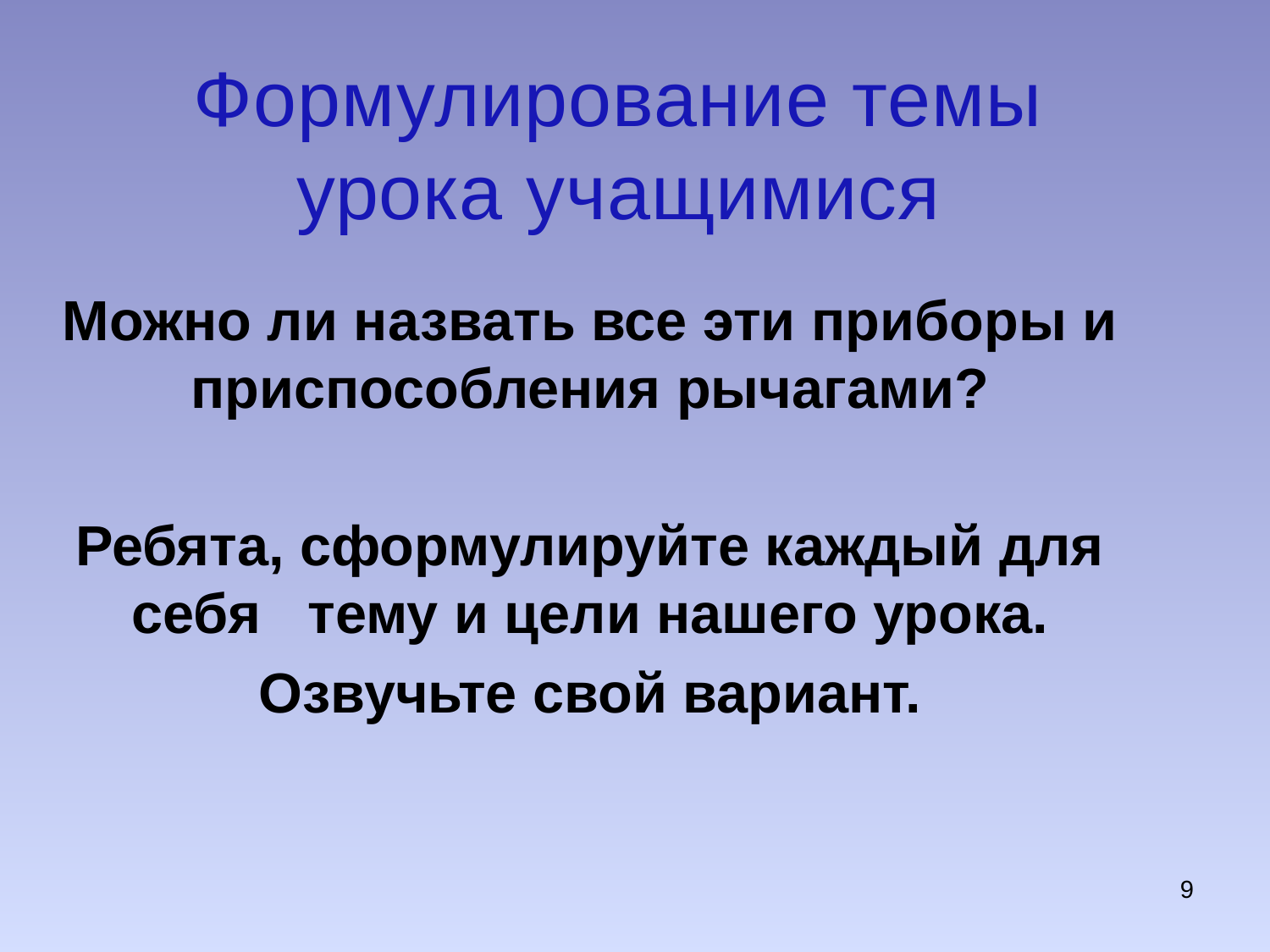

# Формулирование темы урока учащимися
Можно ли назвать все эти приборы и приспособления рычагами?

Ребята, сформулируйте каждый для себя   тему и цели нашего урока.
Озвучьте свой вариант.

9